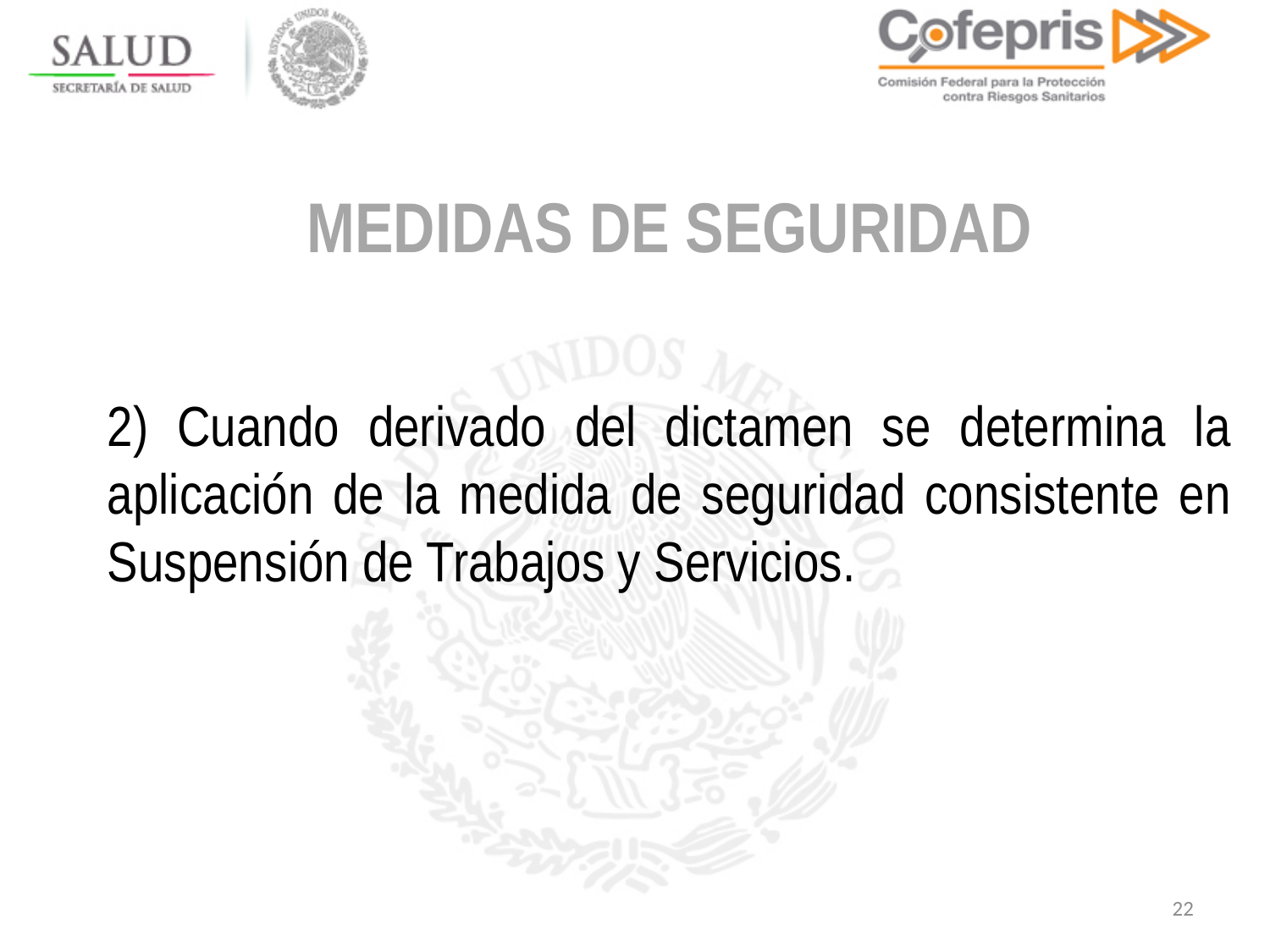

MEDIDAS DE SEGURIDAD

2) Cuando derivado del dictamen se determina la aplicación de la medida de seguridad consistente en Suspensión de Trabajos y Servicios.
22